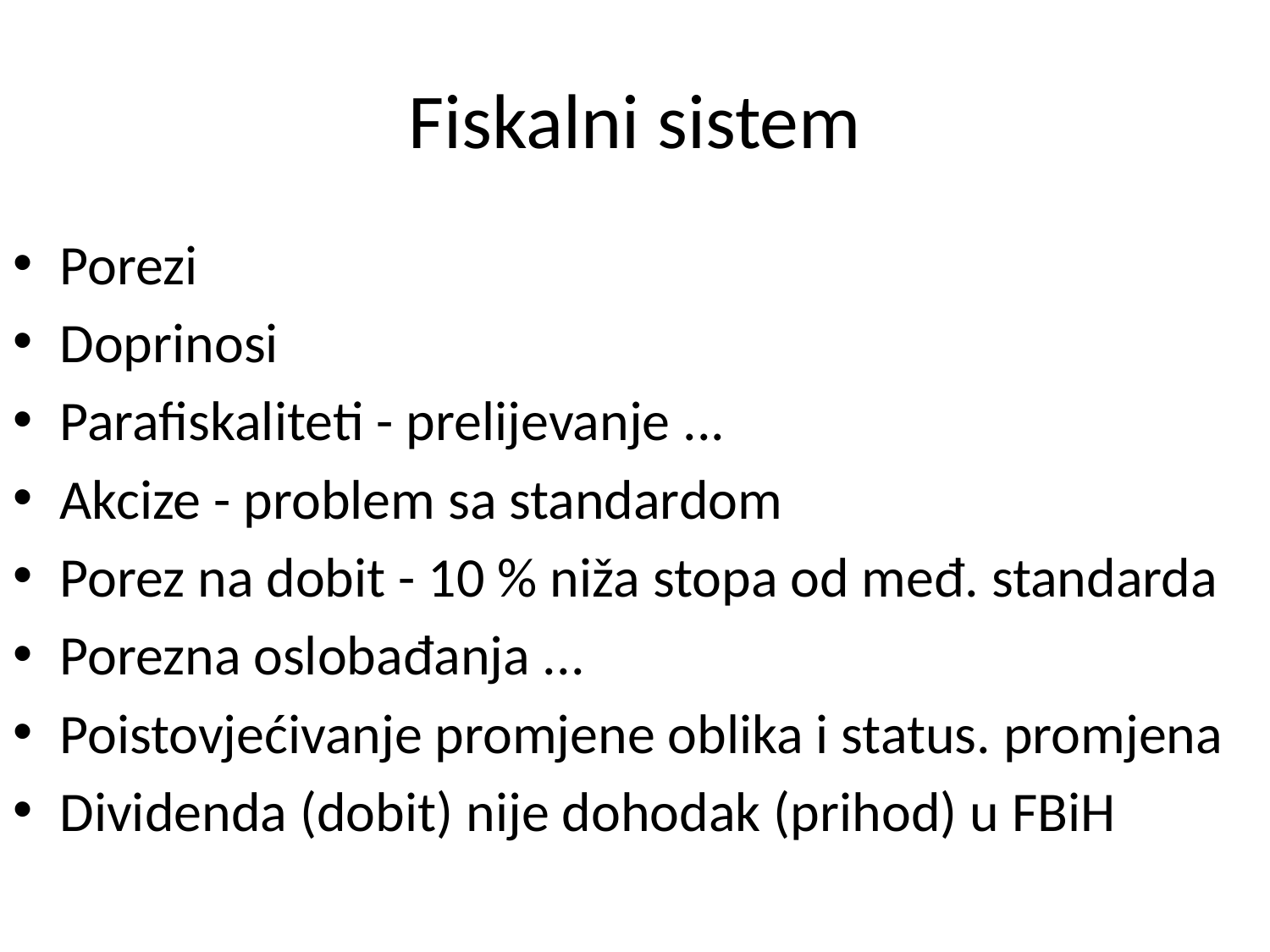

# Fiskalni sistem
Porezi
Doprinosi
Parafiskaliteti - prelijevanje ...
Akcize - problem sa standardom
Porez na dobit - 10 % niža stopa od međ. standarda
Porezna oslobađanja ...
Poistovjećivanje promjene oblika i status. promjena
Dividenda (dobit) nije dohodak (prihod) u FBiH